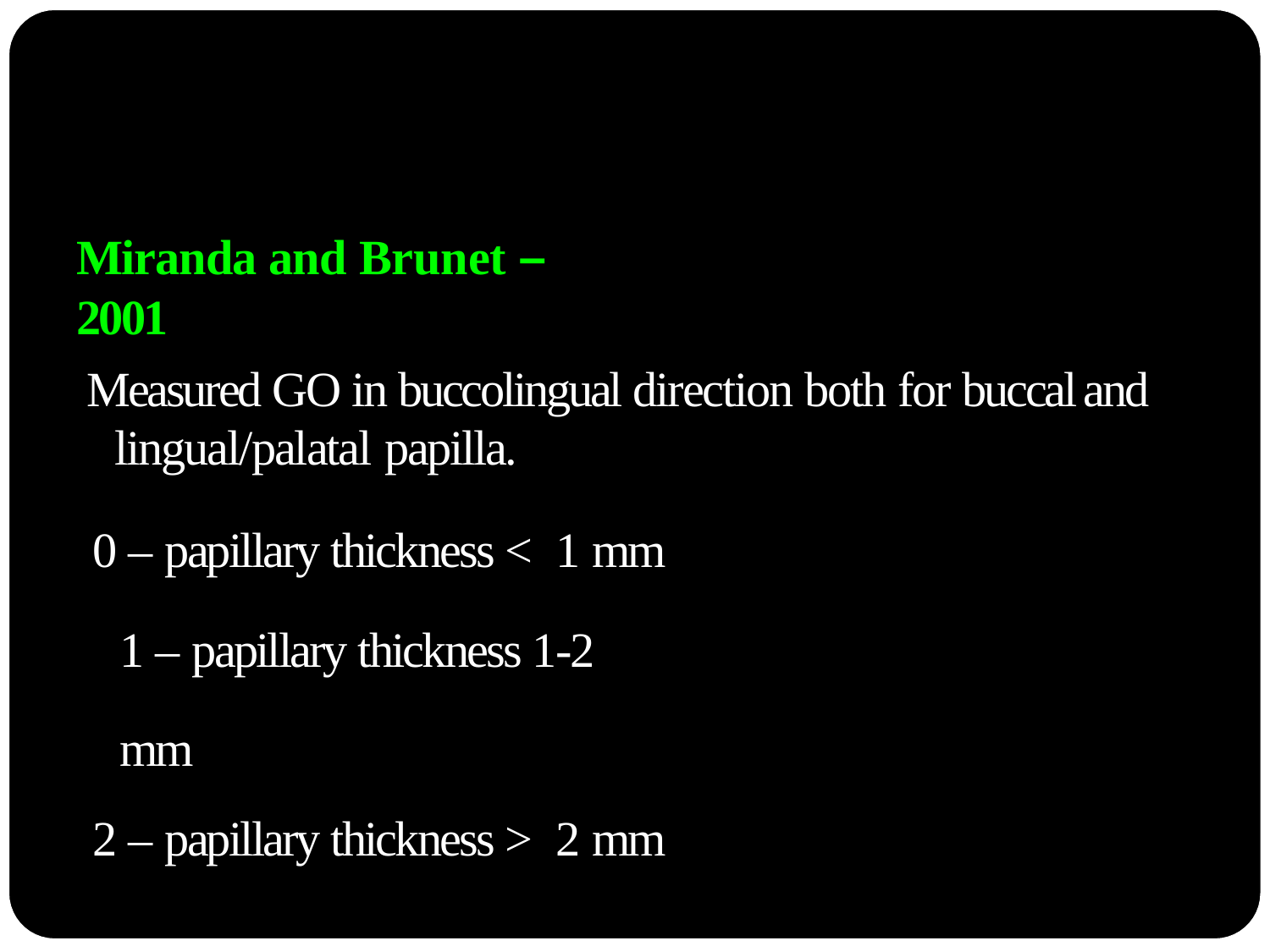

# Miranda and Brunet –2001
Measured GO in buccolingual direction both for buccal and  lingual/palatal papilla.
0 – papillary thickness < 1 mm  1 – papillary thickness 1-2 mm
2 – papillary thickness > 2 mm